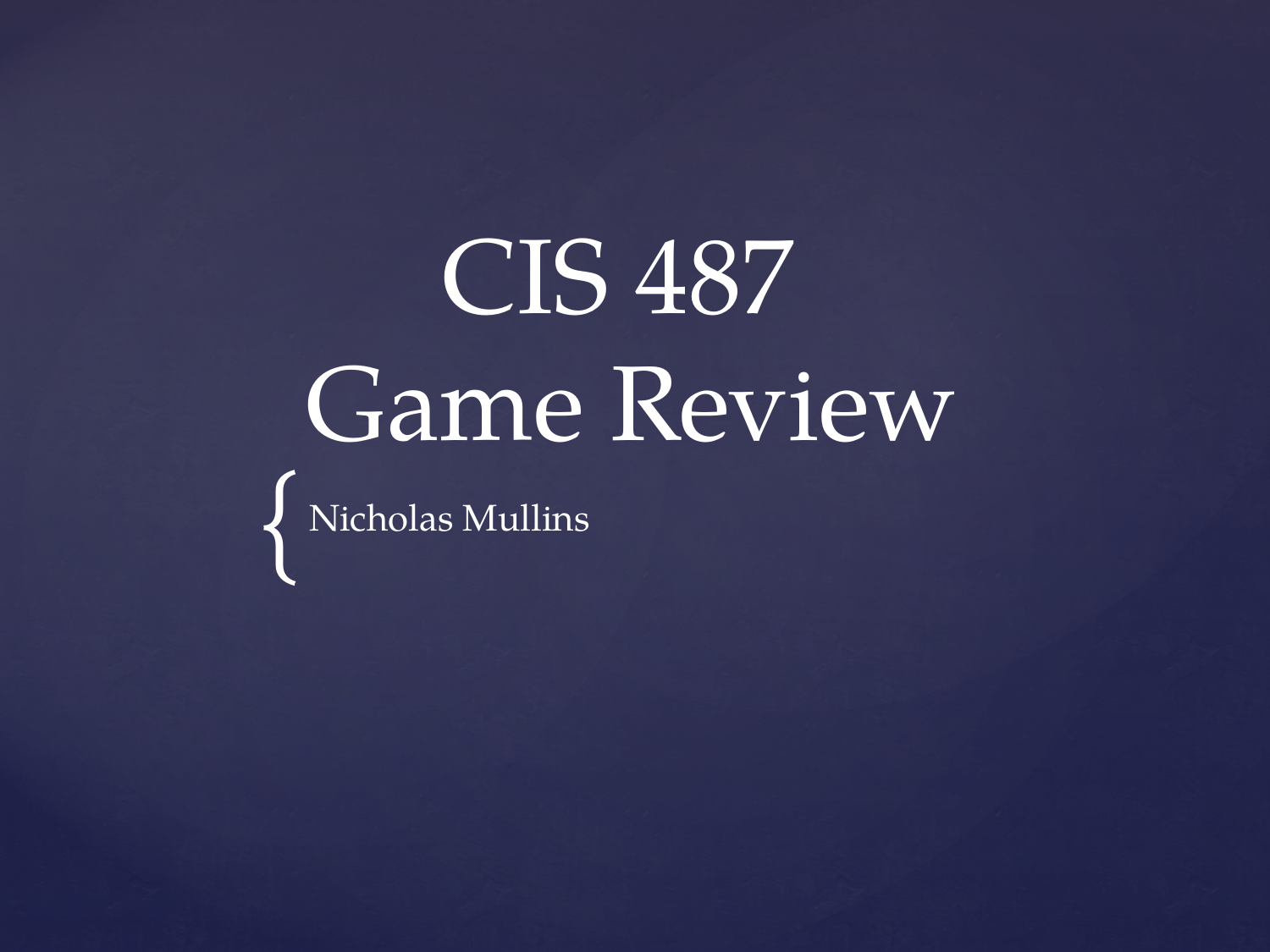

# CIS 487 Game Review
Nicholas Mullins